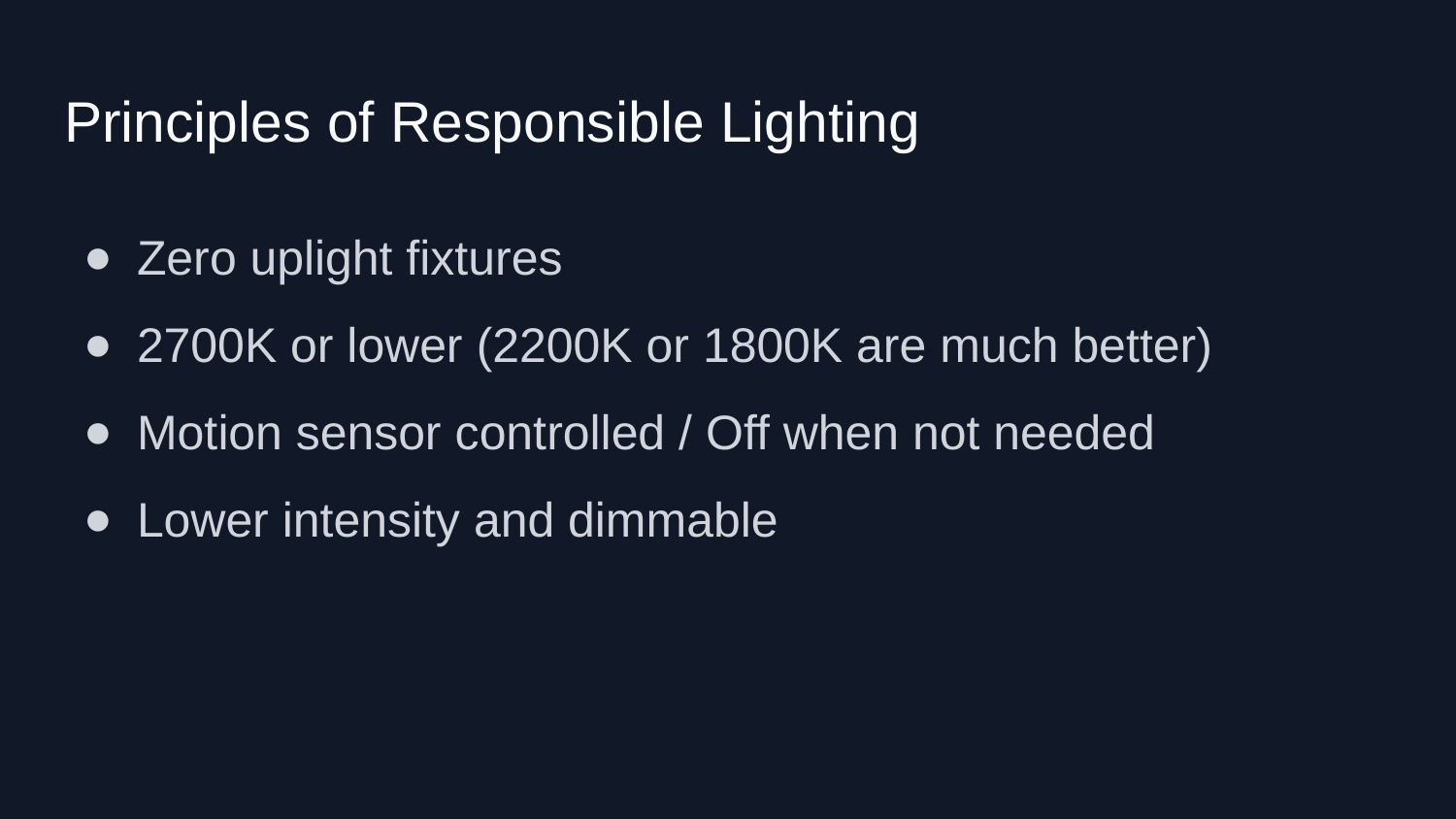

# Principles of Responsible Lighting
Zero uplight fixtures
2700K or lower (2200K or 1800K are much better)
Motion sensor controlled / Off when not needed
Lower intensity and dimmable